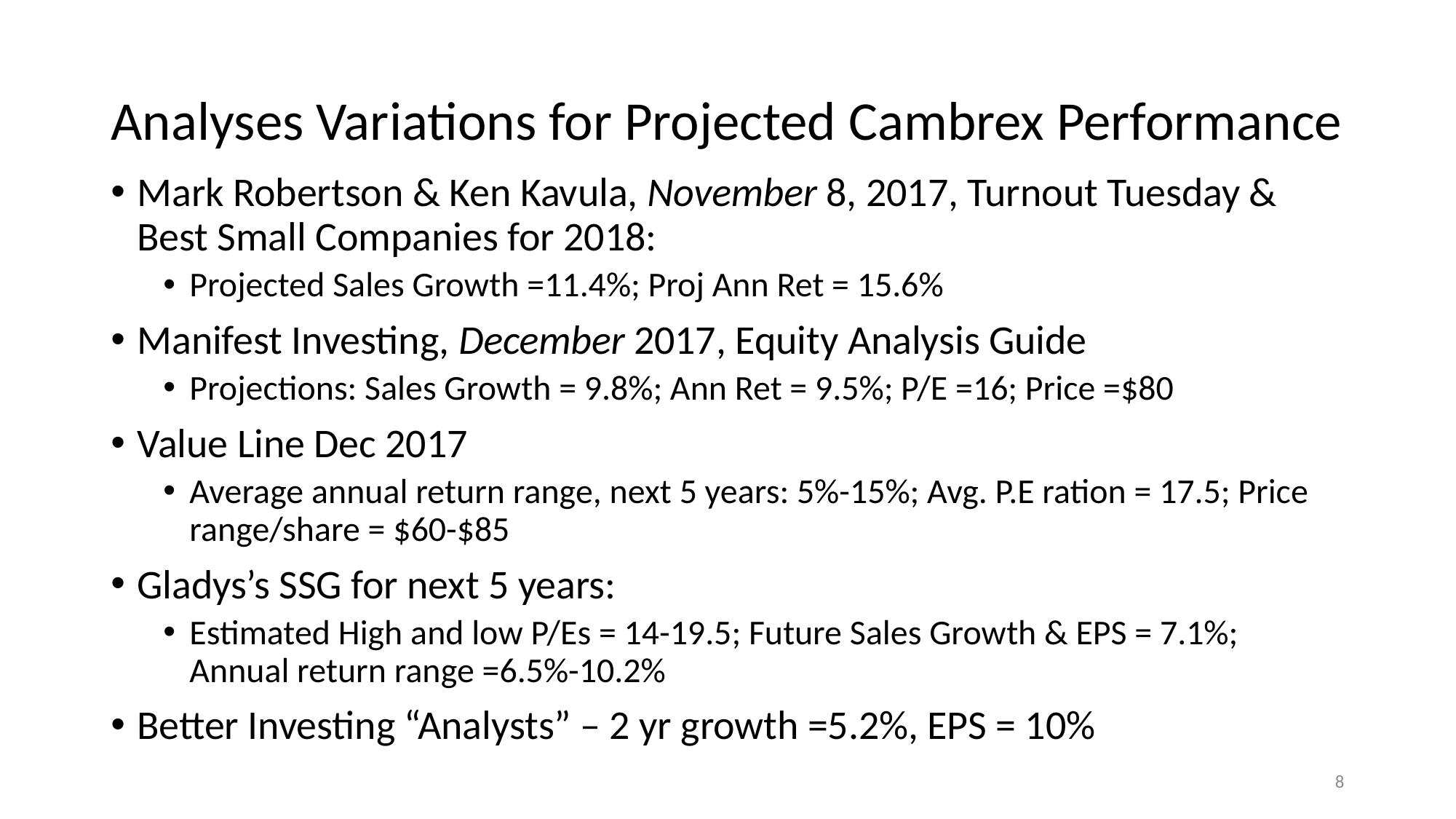

# Analyses Variations for Projected Cambrex Performance
Mark Robertson & Ken Kavula, November 8, 2017, Turnout Tuesday & Best Small Companies for 2018:
Projected Sales Growth =11.4%; Proj Ann Ret = 15.6%
Manifest Investing, December 2017, Equity Analysis Guide
Projections: Sales Growth = 9.8%; Ann Ret = 9.5%; P/E =16; Price =$80
Value Line Dec 2017
Average annual return range, next 5 years: 5%-15%; Avg. P.E ration = 17.5; Price range/share = $60-$85
Gladys’s SSG for next 5 years:
Estimated High and low P/Es = 14-19.5; Future Sales Growth & EPS = 7.1%; Annual return range =6.5%-10.2%
Better Investing “Analysts” – 2 yr growth =5.2%, EPS = 10%

8